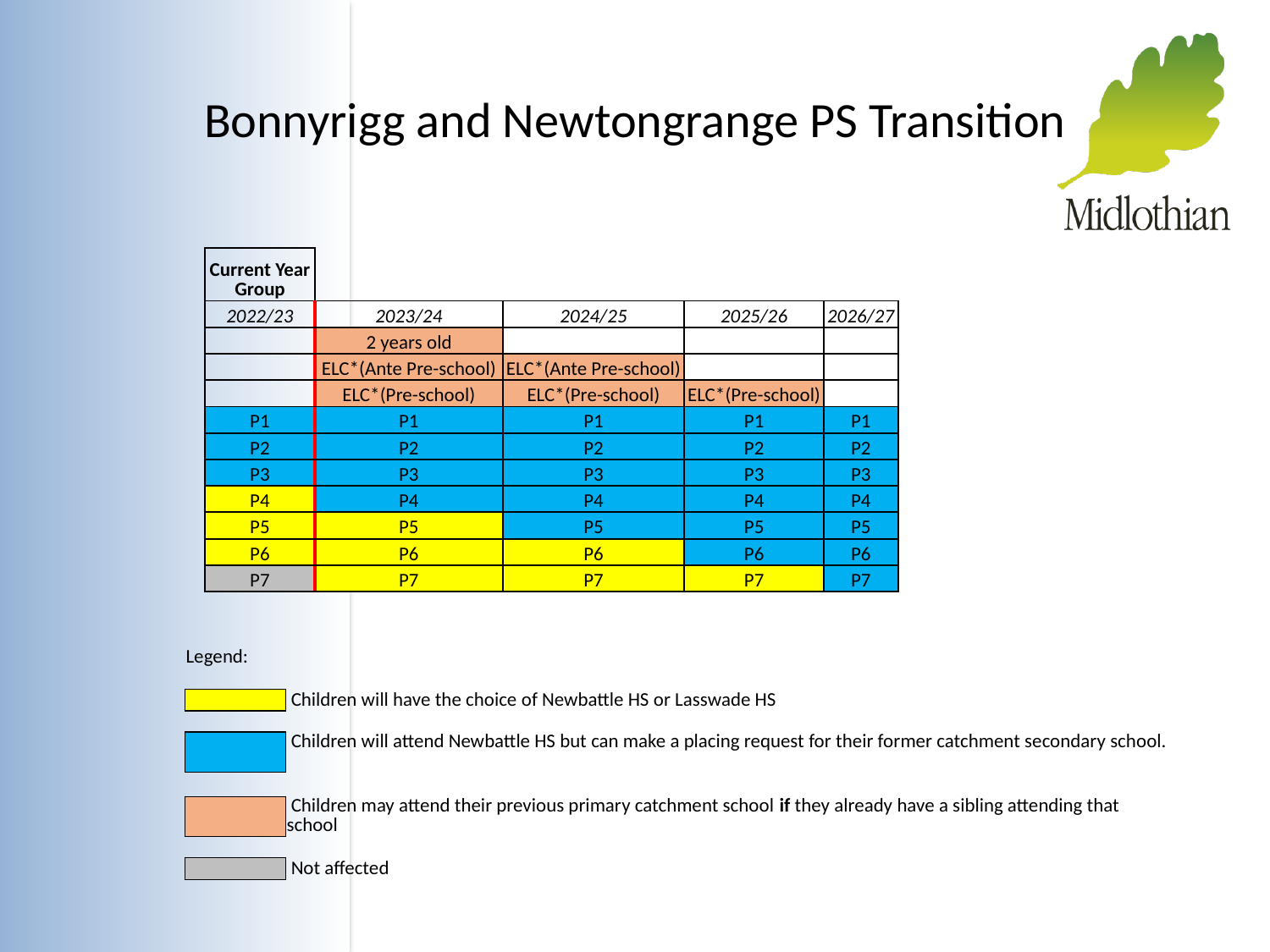

# Bonnyrigg and Newtongrange PS Transition
| Current Year Group |  |  |  |  |
| --- | --- | --- | --- | --- |
| 2022/23 | 2023/24 | 2024/25 | 2025/26 | 2026/27 |
|  | 2 years old |  |  |  |
|  | ELC\*(Ante Pre-school) | ELC\*(Ante Pre-school) |  |  |
|  | ELC\*(Pre-school) | ELC\*(Pre-school) | ELC\*(Pre-school) |  |
| P1 | P1 | P1 | P1 | P1 |
| P2 | P2 | P2 | P2 | P2 |
| P3 | P3 | P3 | P3 | P3 |
| P4 | P4 | P4 | P4 | P4 |
| P5 | P5 | P5 | P5 | P5 |
| P6 | P6 | P6 | P6 | P6 |
| P7 | P7 | P7 | P7 | P7 |
| Legend: |  |  |  |  |
| --- | --- | --- | --- | --- |
|  |  |  |  |  |
|  | Children will have the choice of Newbattle HS or Lasswade HS |  |  |  |
|  |  |  |  |  |
|  | Children will attend Newbattle HS but can make a placing request for their former catchment secondary school. |  |  |  |
|  |  |  |  |  |
|  | Children may attend their previous primary catchment school if they already have a sibling attending that school |  |  |  |
|  |  |  |  |  |
|  | Not affected |  |  |  |